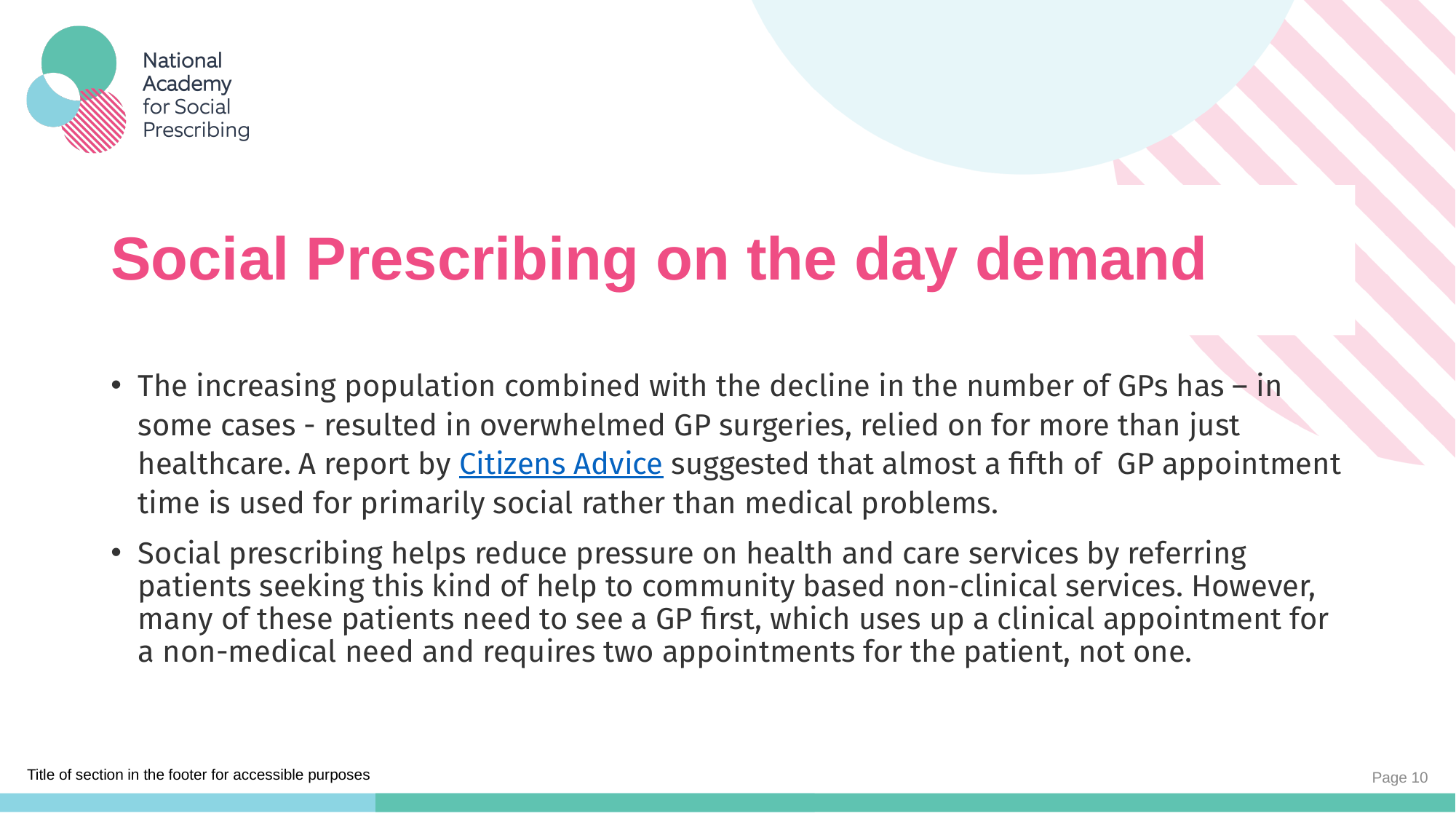

# Social Prescribing on the day demand
The increasing population combined with the decline in the number of GPs has – in some cases - resulted in overwhelmed GP surgeries, relied on for more than just healthcare. A report by Citizens Advice suggested that almost a fifth of  GP appointment time is used for primarily social rather than medical problems.
Social prescribing helps reduce pressure on health and care services by referring patients seeking this kind of help to community based non-clinical services. However, many of these patients need to see a GP first, which uses up a clinical appointment for a non-medical need and requires two appointments for the patient, not one.

Page 10
Title of section in the footer for accessible purposes